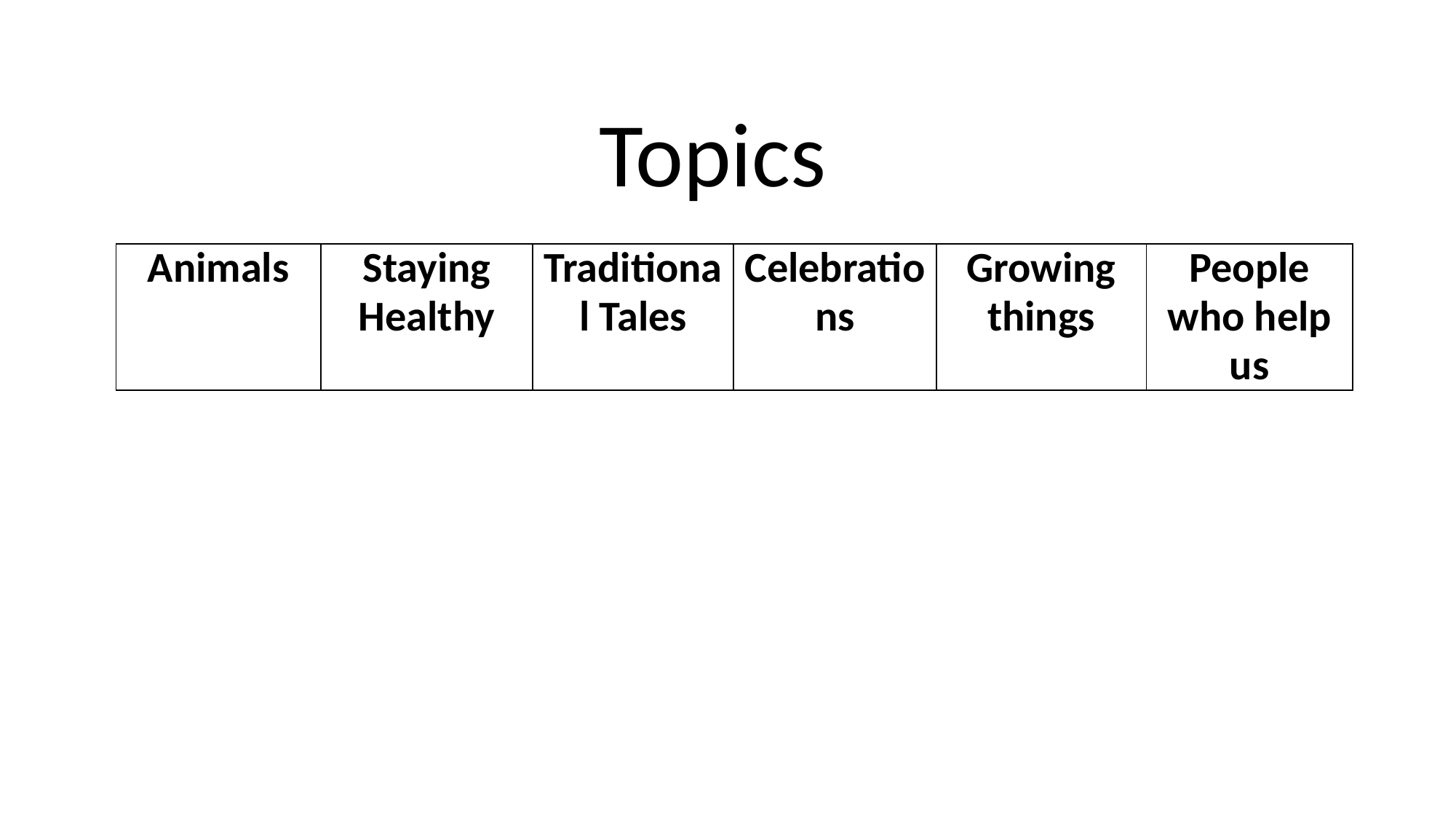

# Topics
| Animals | Staying Healthy | Traditional Tales | Celebrations | Growing things | People who help us |
| --- | --- | --- | --- | --- | --- |